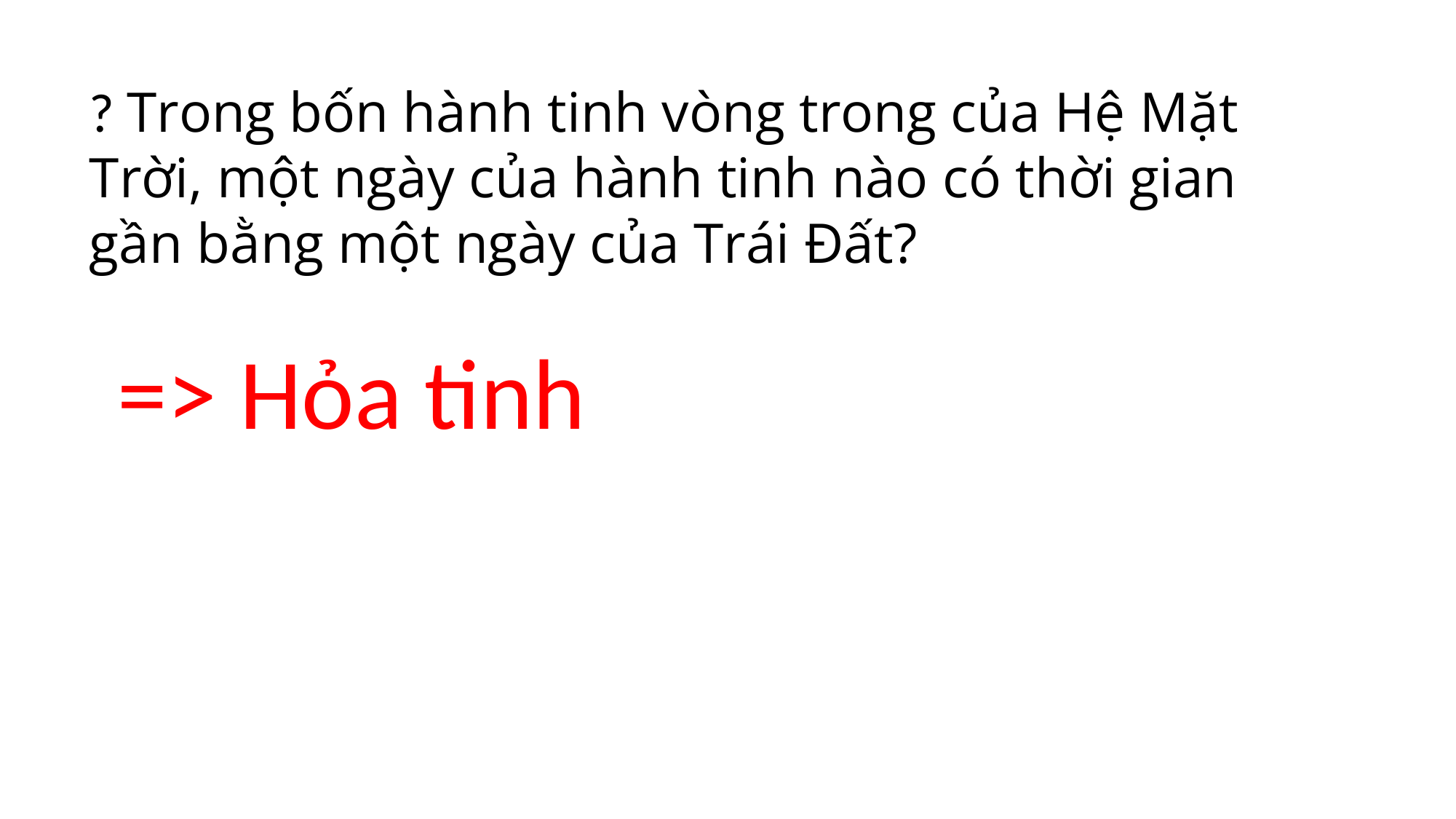

? Trong bốn hành tinh vòng trong của Hệ Mặt Trời, một ngày của hành tinh nào có thời gian gần bằng một ngày của Trái Đất?
=> Hỏa tinh